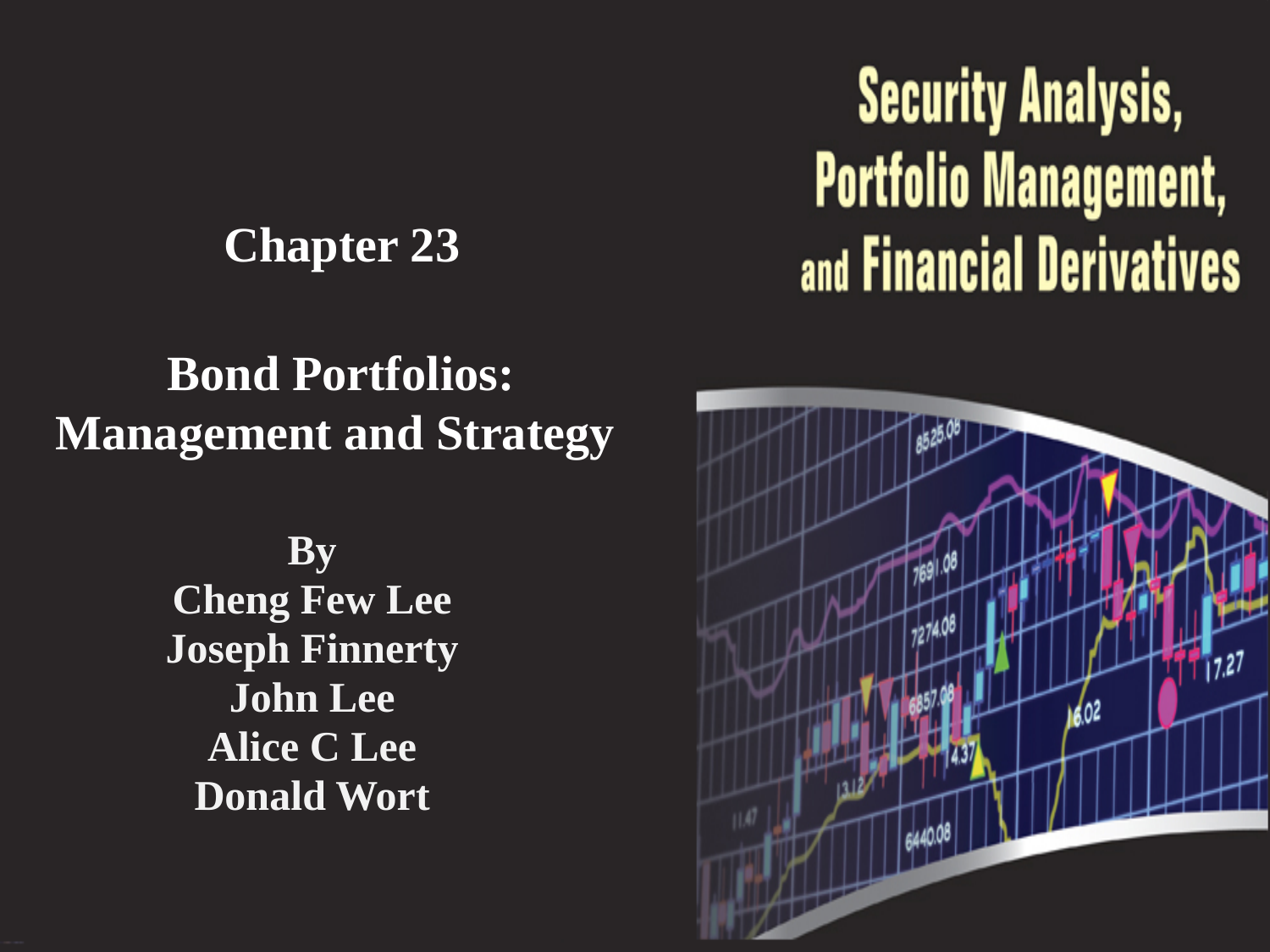

Chapter 23
 Bond Portfolios: Management and Strategy
By
Cheng Few Lee
Joseph Finnerty
John Lee
Alice C Lee
Donald Wort